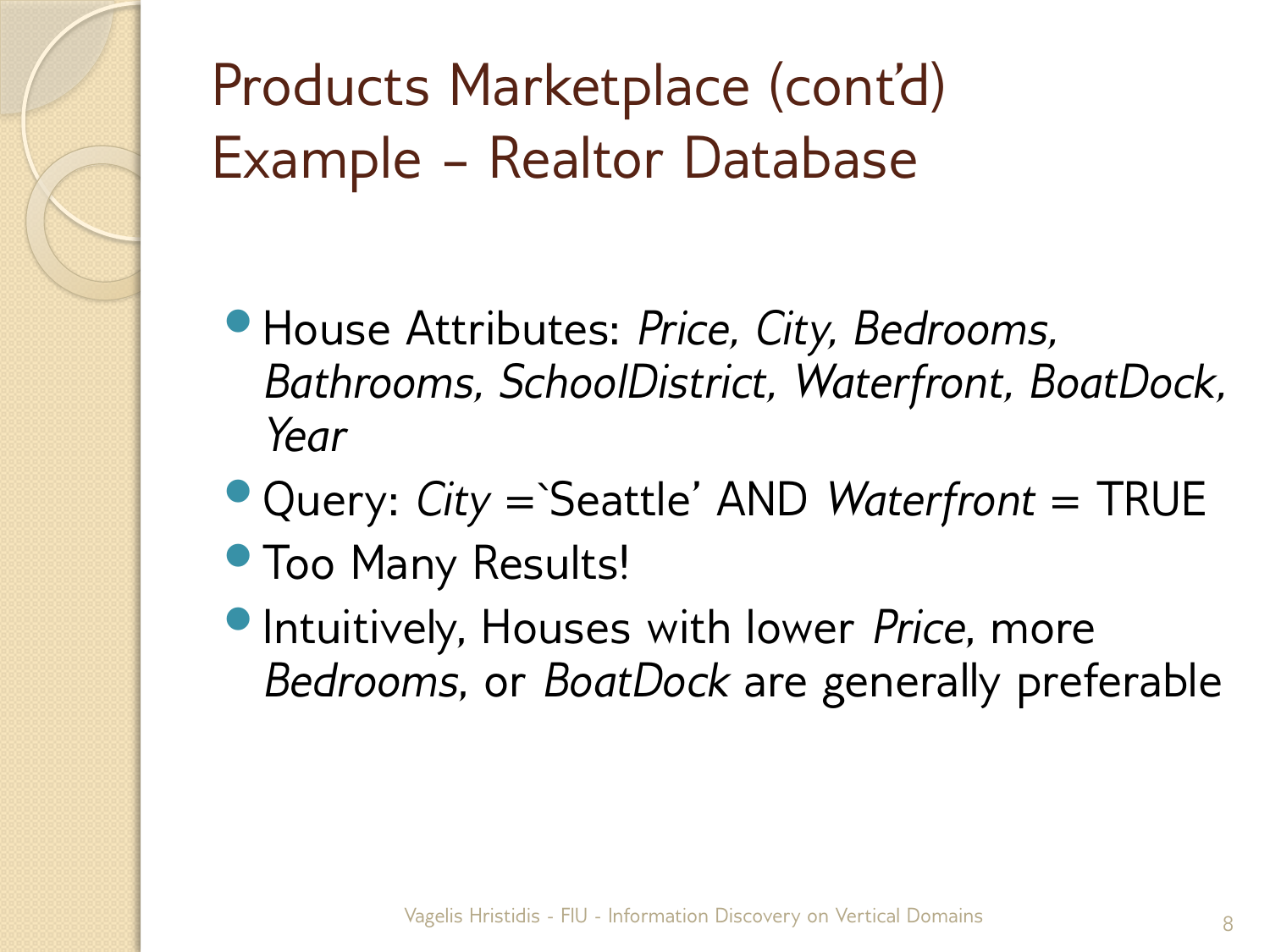

# Products Marketplace (cont’d) Example – Realtor Database
House Attributes: Price, City, Bedrooms, Bathrooms, SchoolDistrict, Waterfront, BoatDock, Year
Query: City =`Seattle’ AND Waterfront = TRUE
Too Many Results!
Intuitively, Houses with lower Price, more Bedrooms, or BoatDock are generally preferable
Vagelis Hristidis - FIU - Information Discovery on Vertical Domains
8